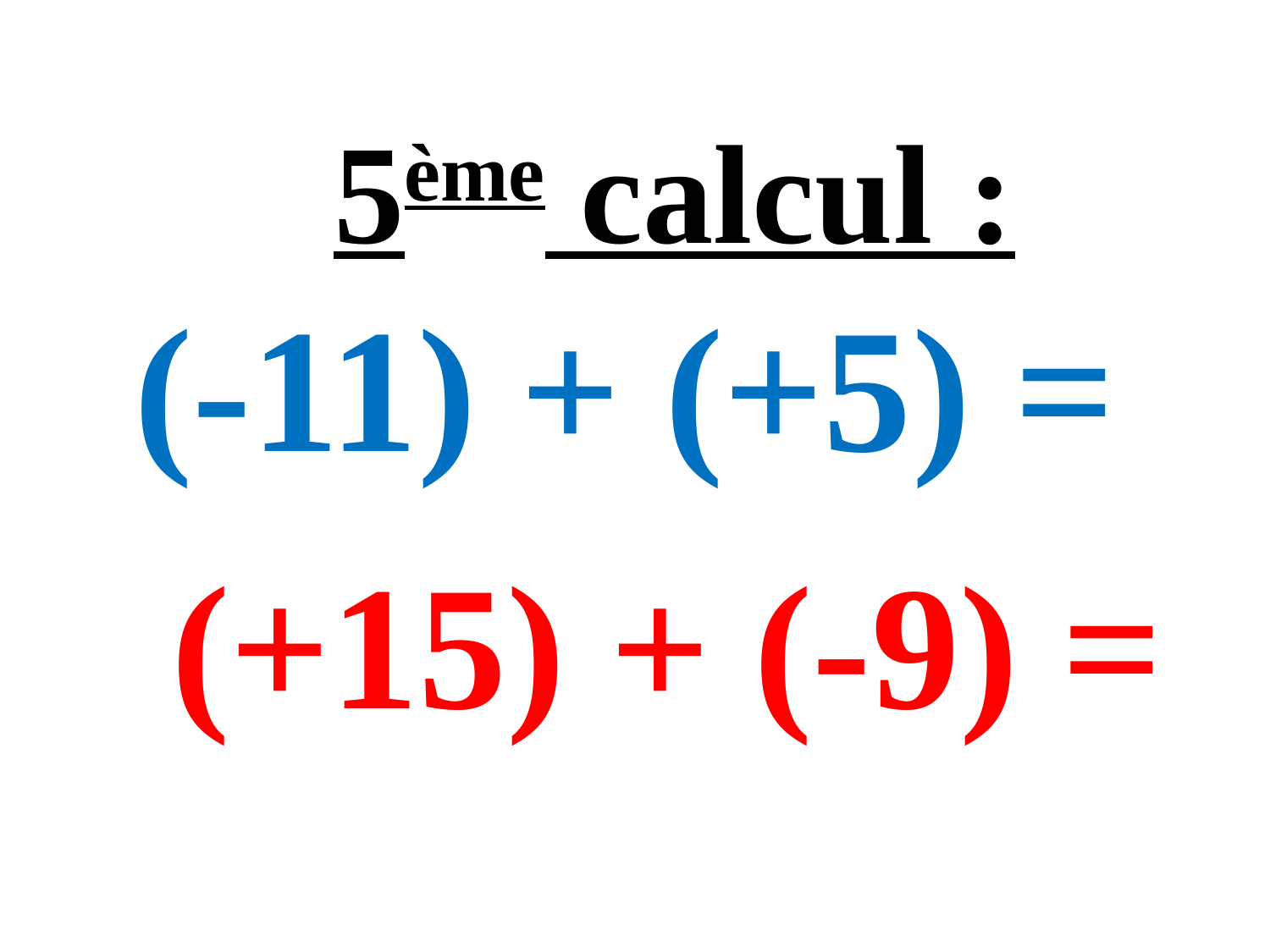

5ème calcul :
# (-11) + (+5) =
(+15) + (-9) =